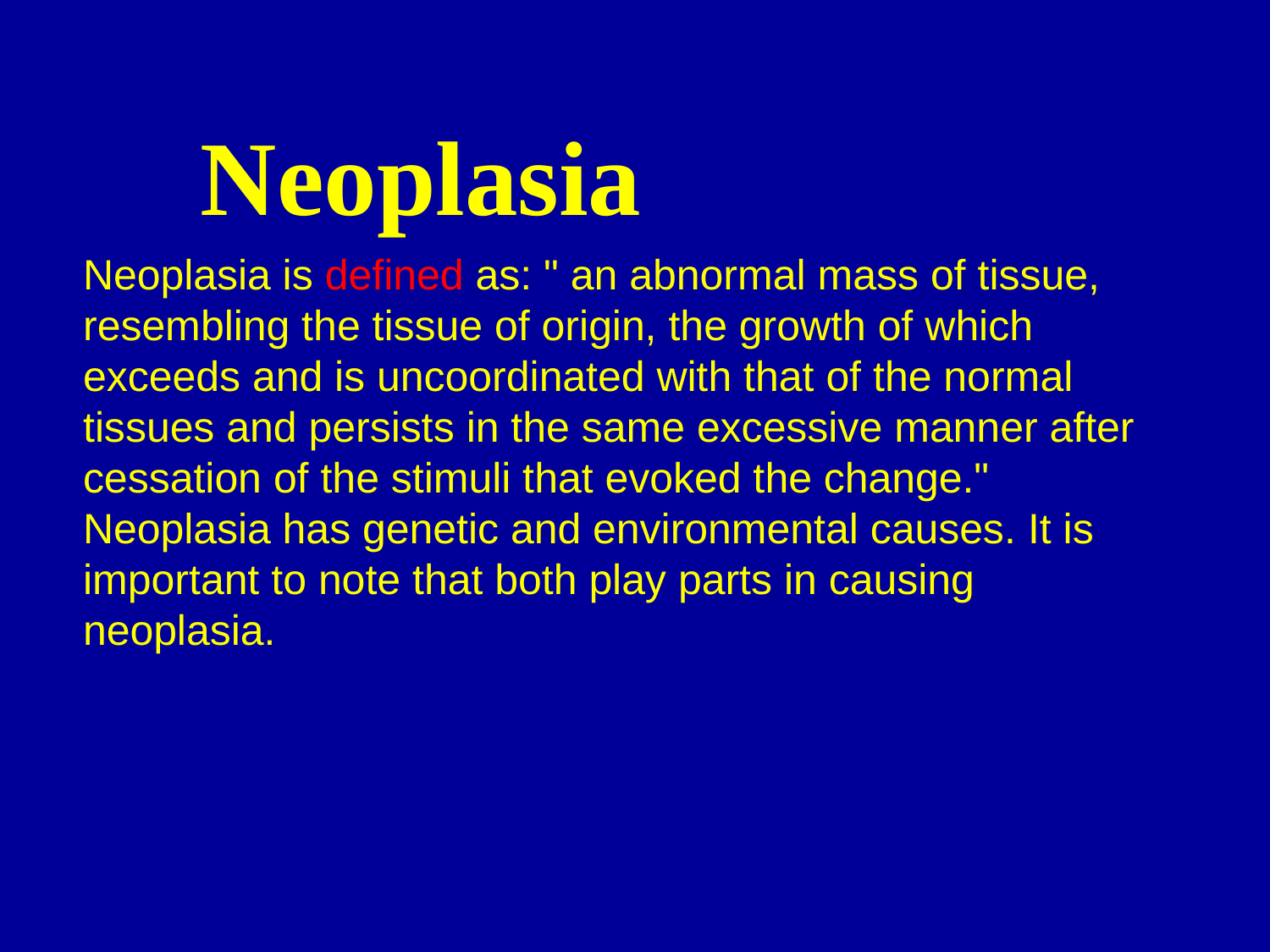

Neoplasia
Neoplasia is defined as: " an abnormal mass of tissue, resembling the tissue of origin, the growth of which exceeds and is uncoordinated with that of the normal tissues and persists in the same excessive manner after cessation of the stimuli that evoked the change."
Neoplasia has genetic and environmental causes. It is important to note that both play parts in causing neoplasia.